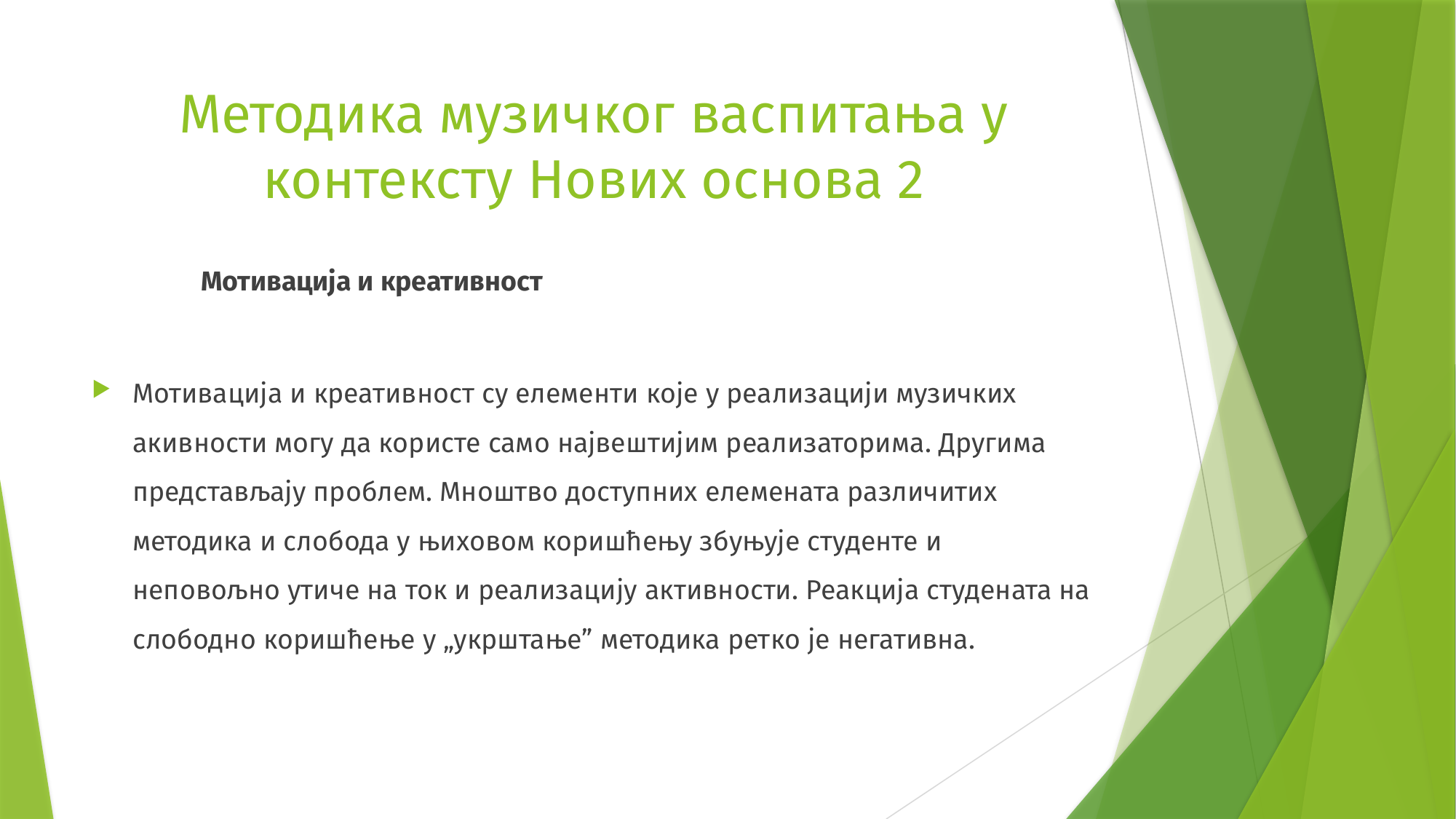

# Методика музичког васпитања у контексту Нових основа 2
	Мотивација и креативност

Мотивација и креативност су елементи које у реализацији музичких акивности могу да користе само највештијим реализаторима. Другима представљају проблем. Мноштво доступних елемената различитих методика и слобода у њиховом коришћењу збуњује студенте и неповољно утиче на ток и реализацију активности. Реакција студената на слободно коришћење у „укрштање” методика ретко је негативна.